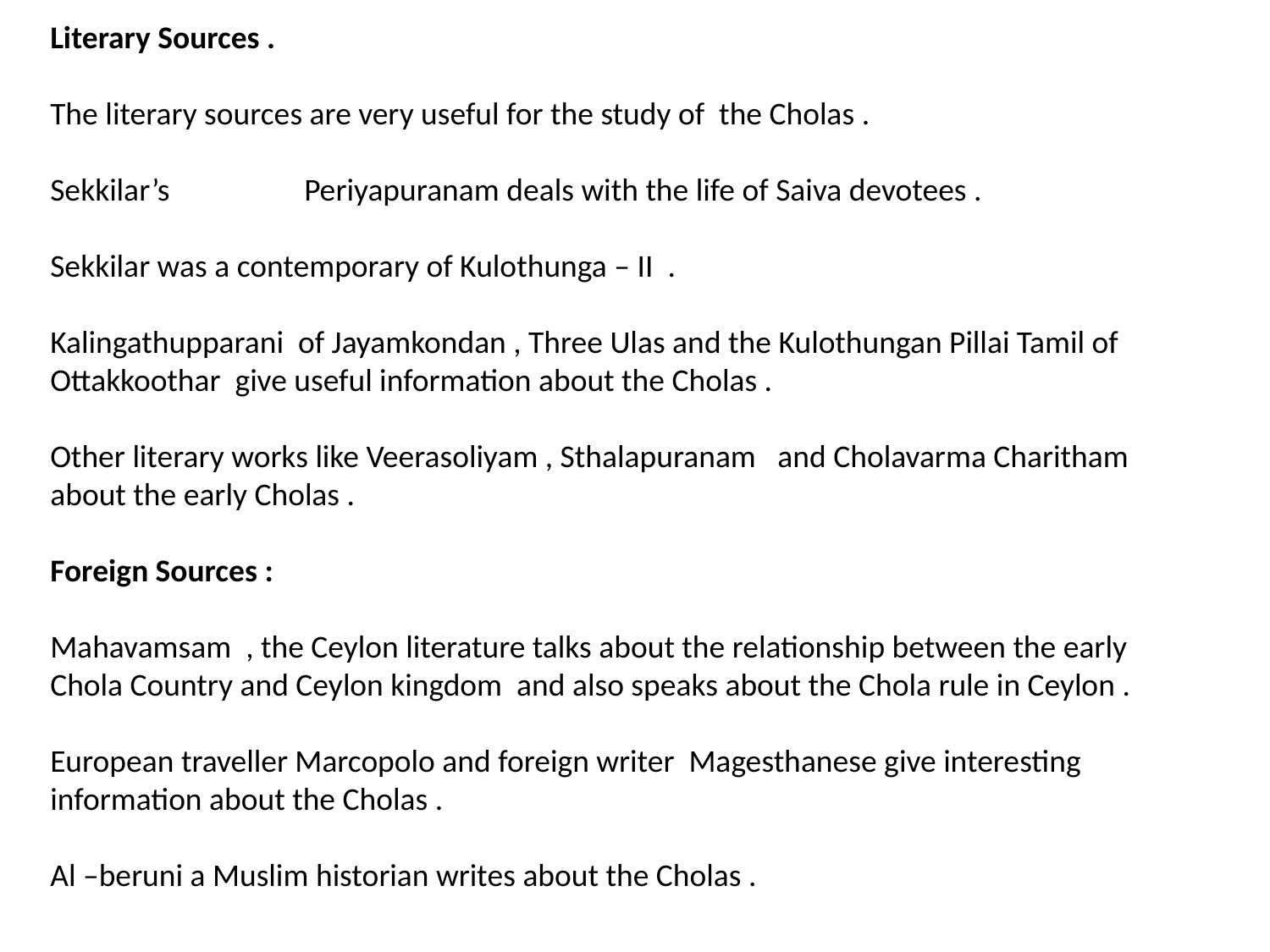

Literary Sources .

The literary sources are very useful for the study of  the Cholas .

Sekkilar’s 	Periyapuranam deals with the life of Saiva devotees .

Sekkilar was a contemporary of Kulothunga – II  .

Kalingathupparani  of Jayamkondan , Three Ulas and the Kulothungan Pillai Tamil of Ottakkoothar  give useful information about the Cholas .

Other literary works like Veerasoliyam , Sthalapuranam   and Cholavarma Charitham about the early Cholas .

Foreign Sources :

Mahavamsam  , the Ceylon literature talks about the relationship between the early Chola Country and Ceylon kingdom  and also speaks about the Chola rule in Ceylon .

European traveller Marcopolo and foreign writer  Magesthanese give interesting information about the Cholas .

Al –beruni a Muslim historian writes about the Cholas .